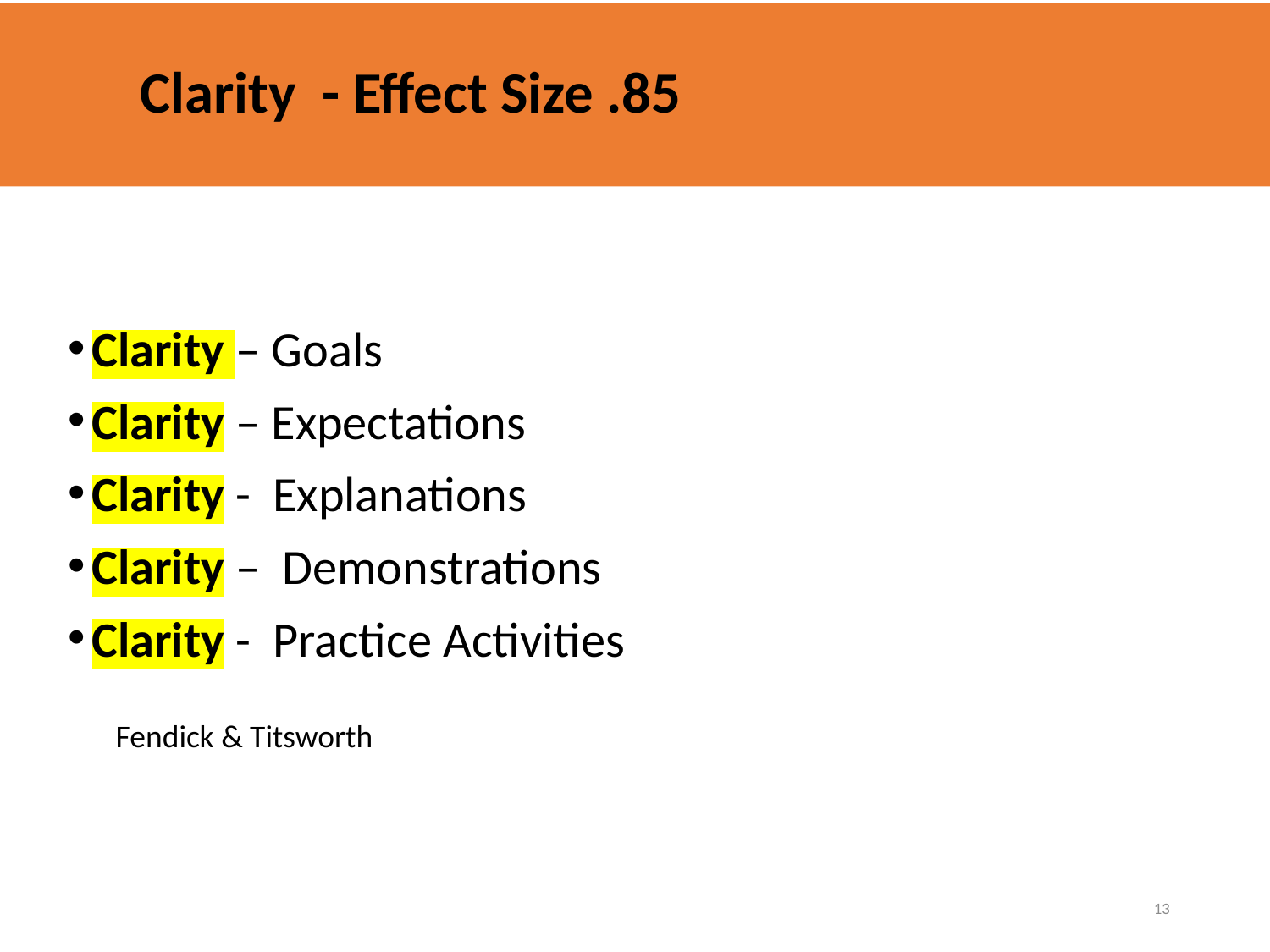

# Clarity  - Effect Size .85

Clarity – Goals
Clarity – Expectations
Clarity -  Explanations
Clarity –  Demonstrations
Clarity -  Practice Activities
Fendick & Titsworth
13